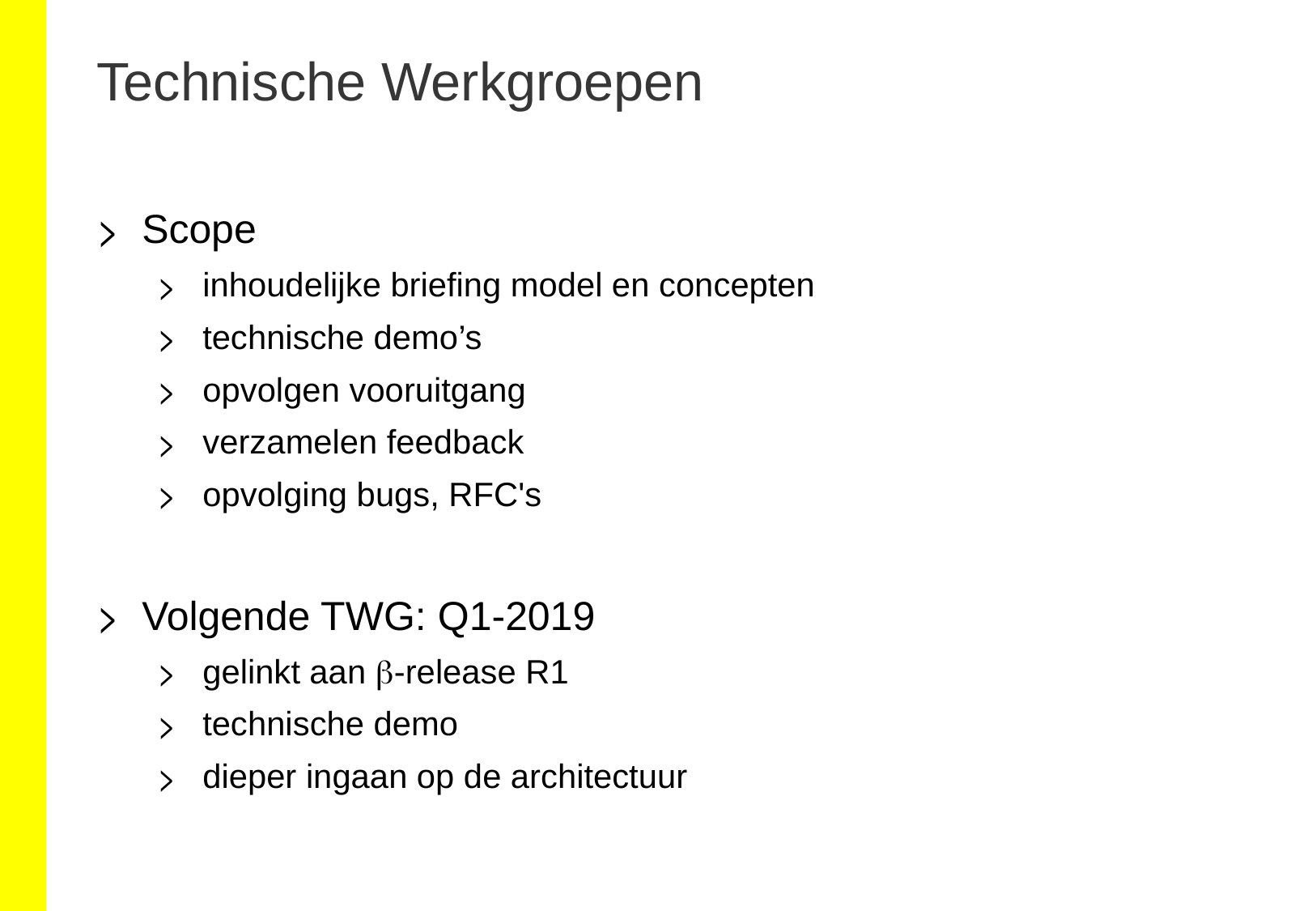

# Technische Werkgroepen
Scope
inhoudelijke briefing model en concepten
technische demo’s
opvolgen vooruitgang
verzamelen feedback
opvolging bugs, RFC's

Volgende TWG: Q1-2019
gelinkt aan β-release R1
technische demo
dieper ingaan op de architectuur